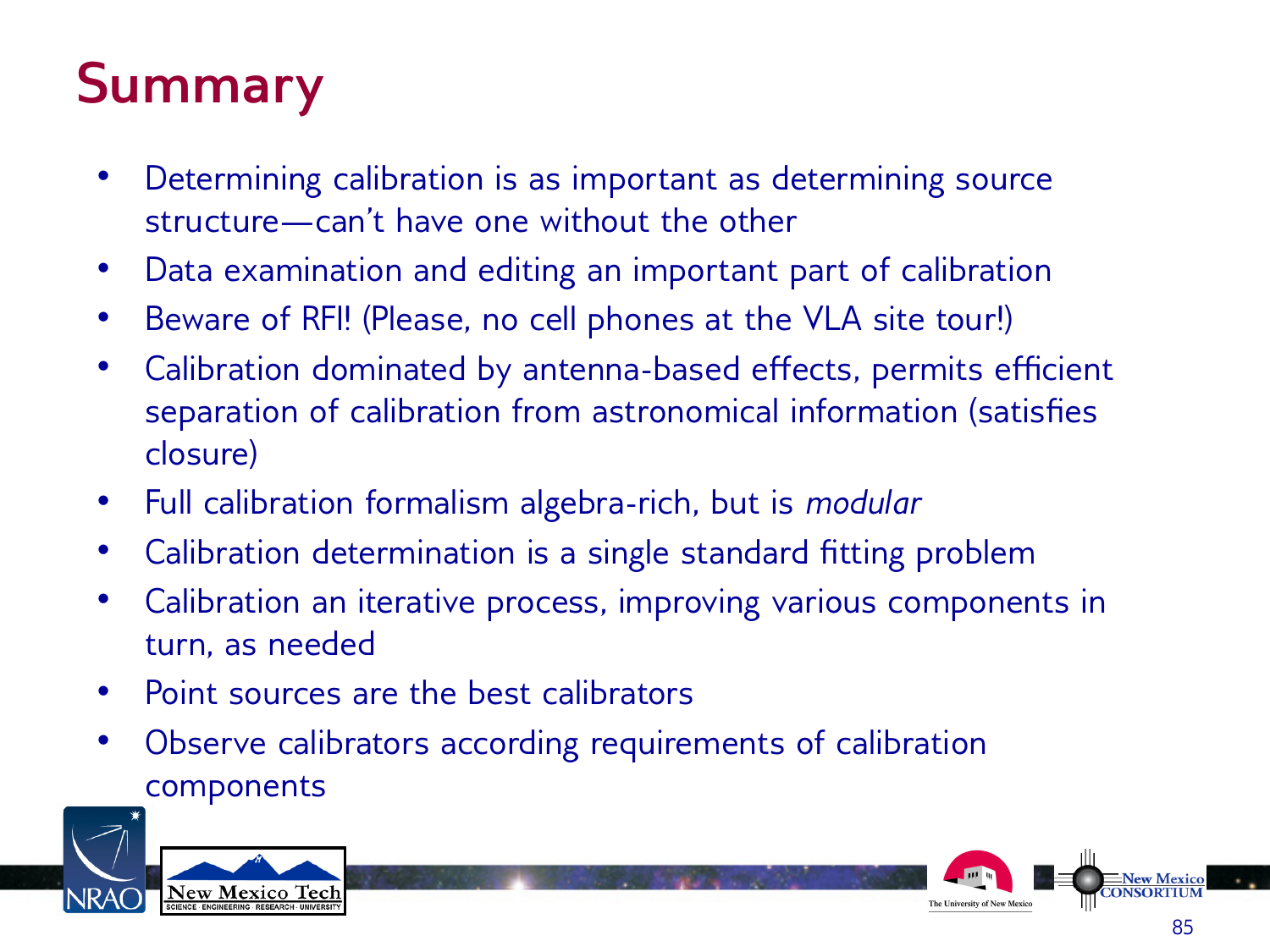

# Summary
Determining calibration is as important as determining source structure—can’t have one without the other
Data examination and editing an important part of calibration
Beware of RFI! (Please, no cell phones at the VLA site tour!)
Calibration dominated by antenna-based effects, permits efficient separation of calibration from astronomical information (satisfies closure)
Full calibration formalism algebra-rich, but is modular
Calibration determination is a single standard fitting problem
Calibration an iterative process, improving various components in turn, as needed
Point sources are the best calibrators
Observe calibrators according requirements of calibration components

85